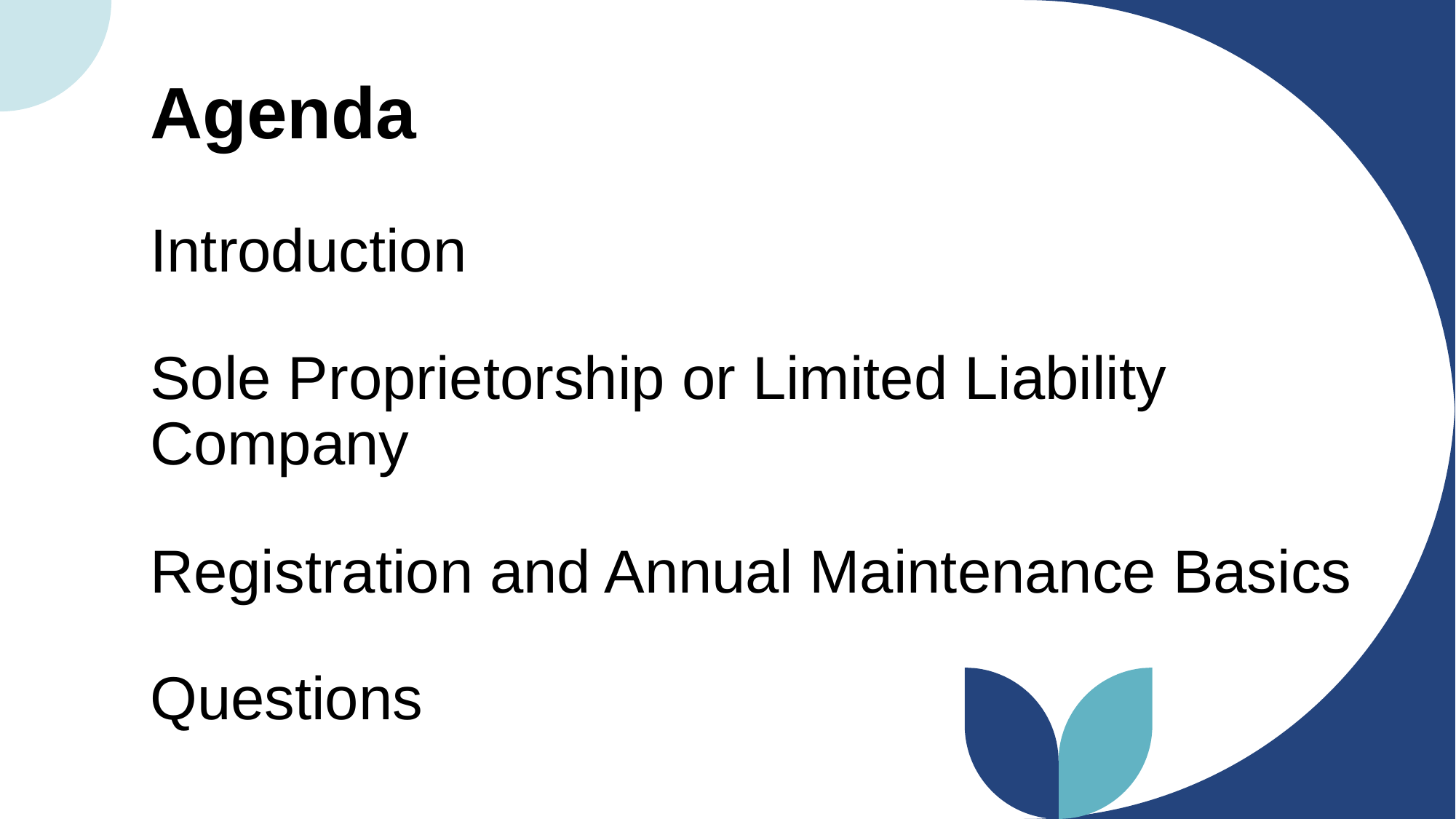

# Agenda
Introduction

Sole Proprietorship or Limited Liability Company

Registration and Annual Maintenance Basics

Questions